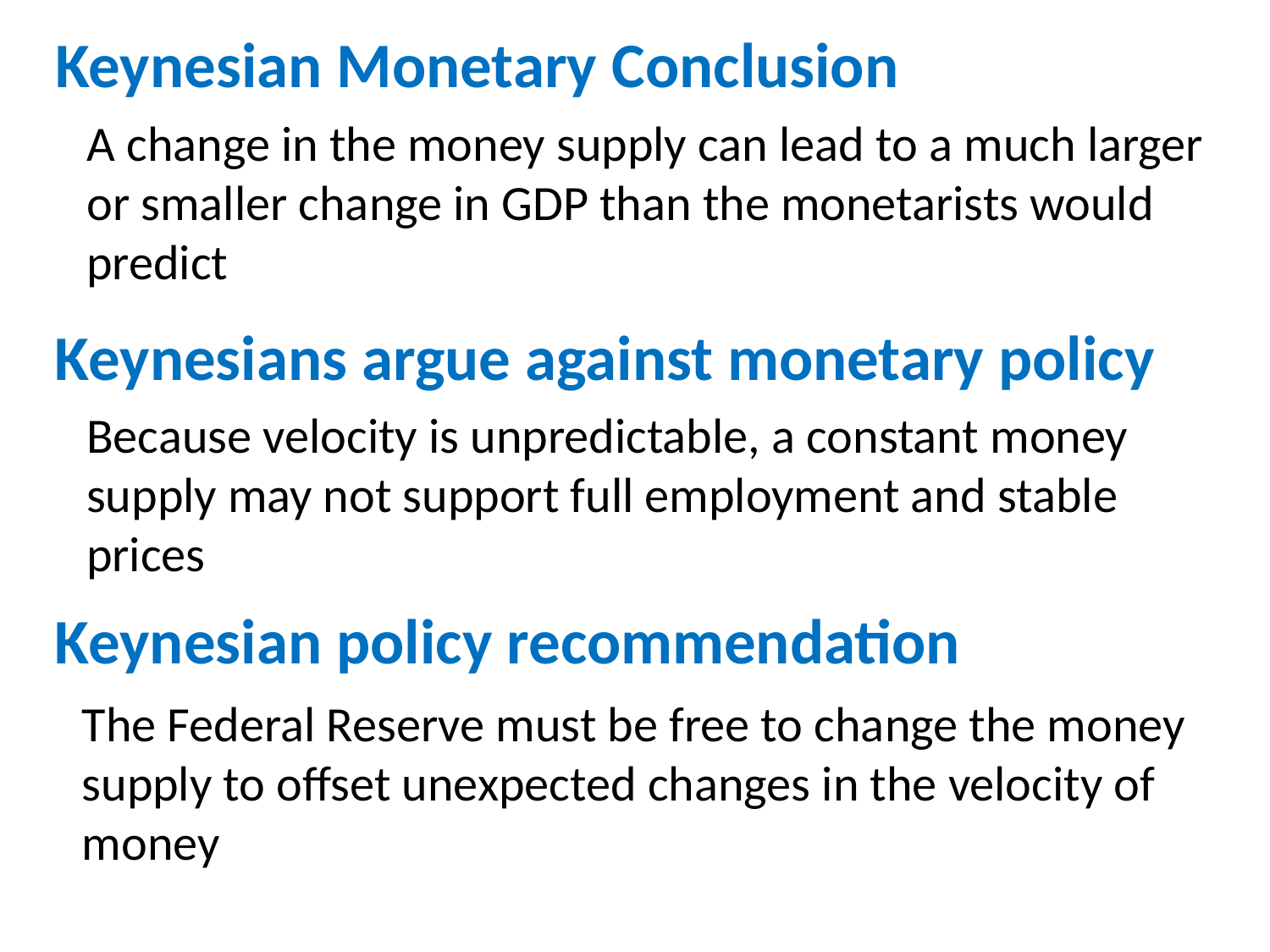

# Keynesian Monetary Conclusion
A change in the money supply can lead to a much larger or smaller change in GDP than the monetarists would predict
Keynesians argue against monetary policy
Because velocity is unpredictable, a constant money supply may not support full employment and stable prices
Keynesian policy recommendation
The Federal Reserve must be free to change the money supply to offset unexpected changes in the velocity of money